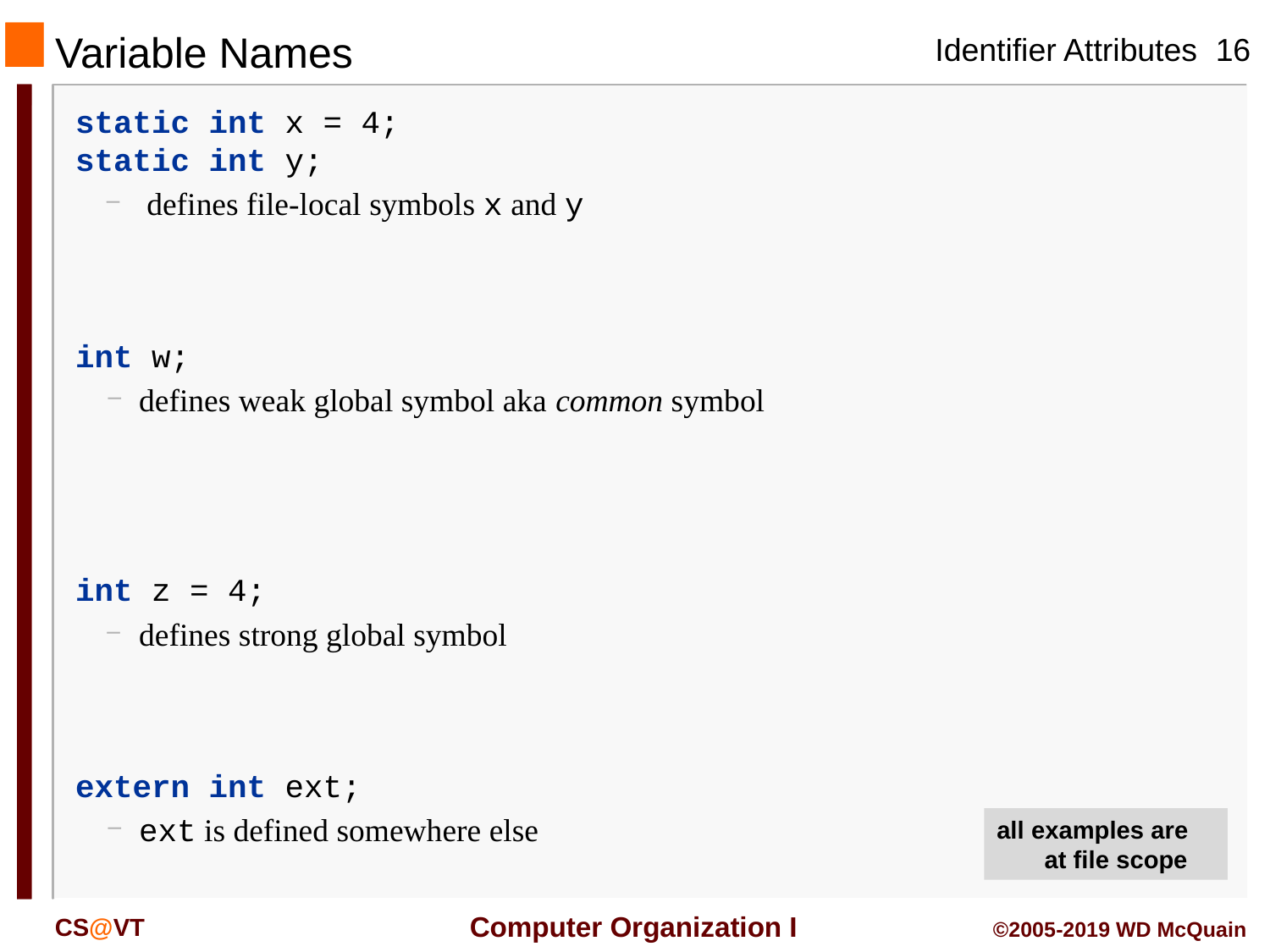

Variable Names
static int x = 4;
static int y;
defines file-local symbols x and y
int w;
defines weak global symbol aka common symbol
int z = 4;
defines strong global symbol
extern int ext;
ext is defined somewhere else
all examples are at file scope